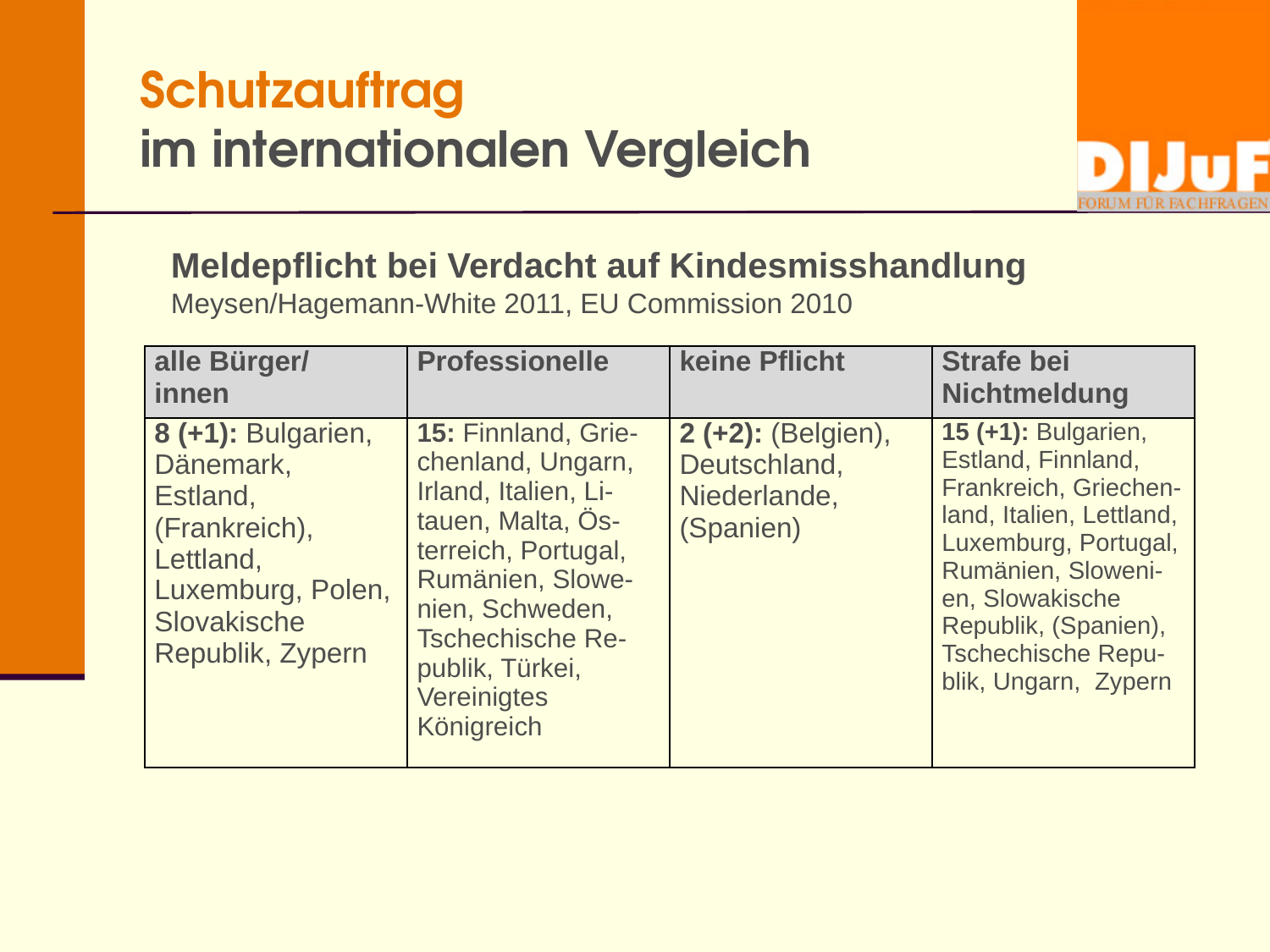

# Schutzauftrag im internationalen Vergleich
Meldepflicht bei Verdacht auf Kindesmisshandlung
Meysen/Hagemann-White 2011, EU Commission 2010
| alle Bürger/ innen | Professionelle | keine Pflicht | Strafe bei Nichtmeldung |
| --- | --- | --- | --- |
| 8 (+1): Bulgarien, Dänemark, Estland, (Frankreich), Lettland, Luxemburg, Polen, Slovakische Republik, Zypern | 15: Finnland, Grie-chenland, Ungarn, Irland, Italien, Li-tauen, Malta, Ös-terreich, Portugal, Rumänien, Slowe-nien, Schweden, Tschechische Re-publik, Türkei, Vereinigtes Königreich | 2 (+2): (Belgien), Deutschland, Niederlande, (Spanien) | 15 (+1): Bulgarien, Estland, Finnland, Frankreich, Griechen-land, Italien, Lettland, Luxemburg, Portugal, Rumänien, Sloweni-en, Slowakische Republik, (Spanien), Tschechische Repu-blik, Ungarn, Zypern |